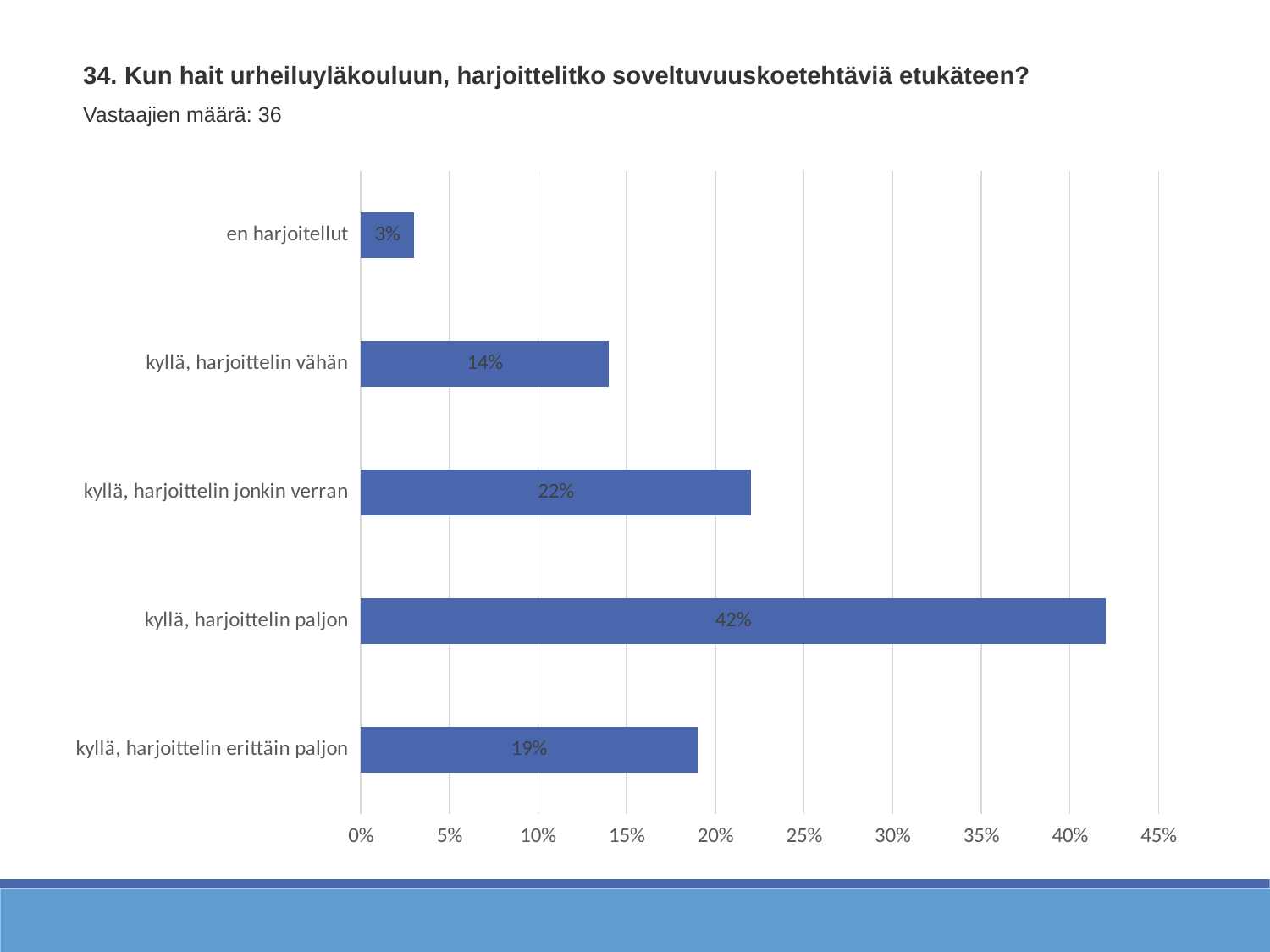

34. Kun hait urheiluyläkouluun, harjoittelitko soveltuvuuskoetehtäviä etukäteen?
Vastaajien määrä: 36

### Chart

| Category | Kun hait urheiluyläkouluun, harjoittelitko soveltuvuuskoetehtäviä etukäteen? |
|---|---|
| en harjoitellut | 0.03 |
| kyllä, harjoittelin vähän | 0.14 |
| kyllä, harjoittelin jonkin verran | 0.22 |
| kyllä, harjoittelin paljon | 0.42 |
| kyllä, harjoittelin erittäin paljon | 0.19 |